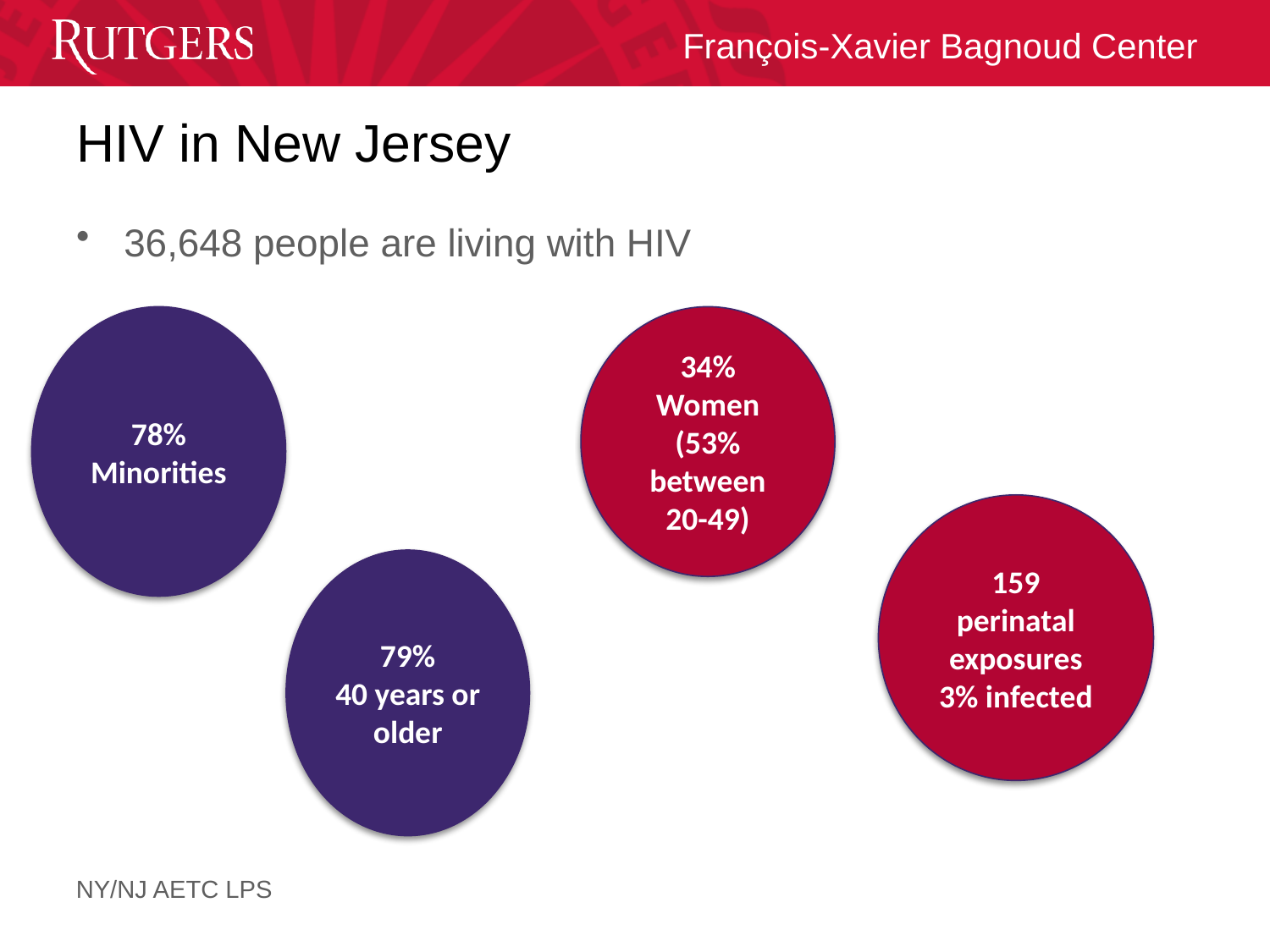

# HIV in New Jersey
36,648 people are living with HIV

78%
Minorities
34%
Women
(53% between 20-49)
159 perinatal exposures
3% infected
79%
40 years or older